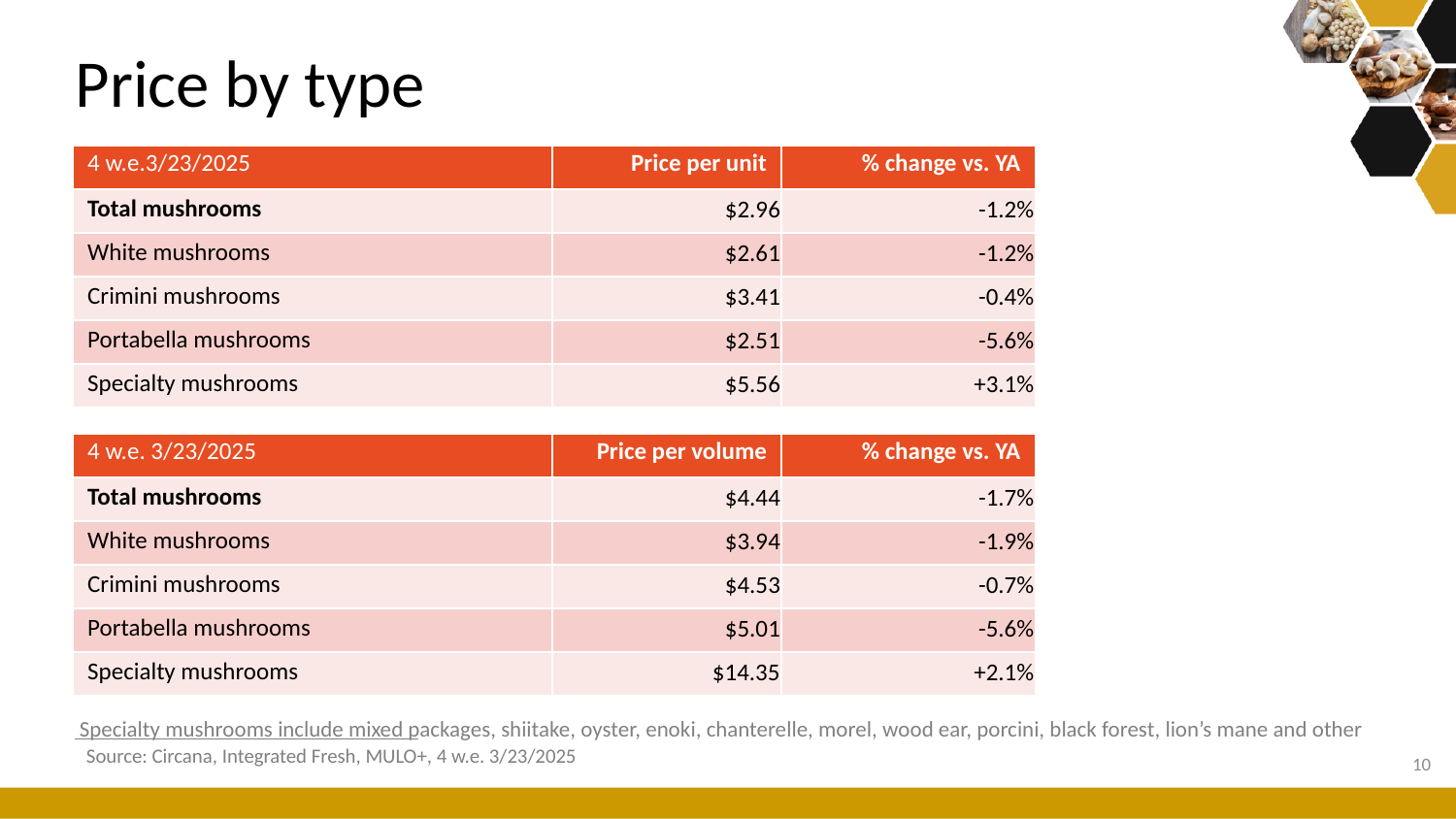

# Price by type
| 4 w.e.3/23/2025 | Price per unit | % change vs. YA |
| --- | --- | --- |
| Total mushrooms | $2.96 | -1.2% |
| White mushrooms | $2.61 | -1.2% |
| Crimini mushrooms | $3.41 | -0.4% |
| Portabella mushrooms | $2.51 | -5.6% |
| Specialty mushrooms | $5.56 | +3.1% |

| 4 w.e. 3/23/2025 | Price per volume | % change vs. YA |
| --- | --- | --- |
| Total mushrooms | $4.44 | -1.7% |
| White mushrooms | $3.94 | -1.9% |
| Crimini mushrooms | $4.53 | -0.7% |
| Portabella mushrooms | $5.01 | -5.6% |
| Specialty mushrooms | $14.35 | +2.1% |
Specialty mushrooms include mixed packages, shiitake, oyster, enoki, chanterelle, morel, wood ear, porcini, black forest, lion’s mane and other
Source: Circana, Integrated Fresh, MULO+, 4 w.e. 3/23/2025
10